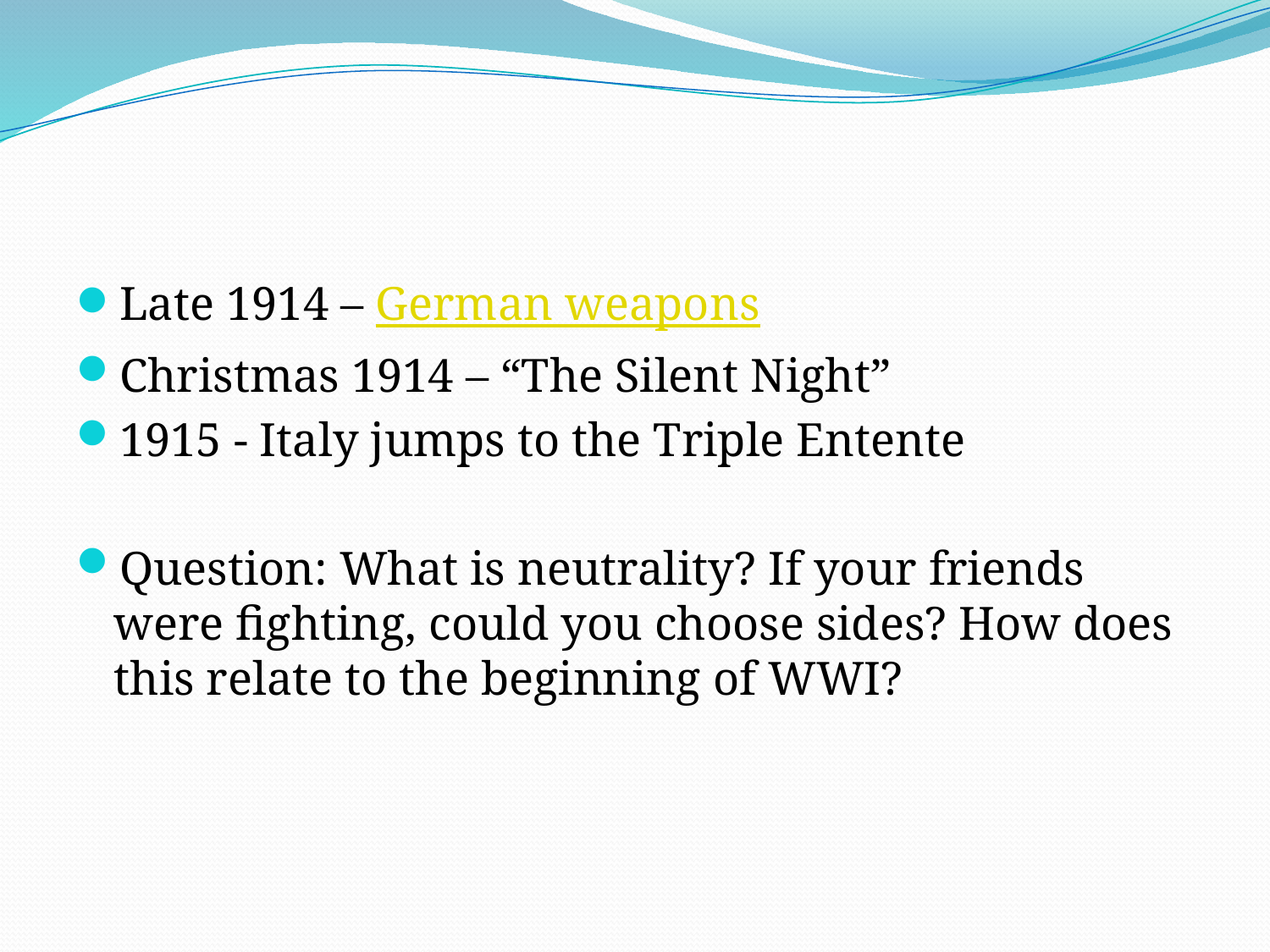

Late 1914 – German weapons
Christmas 1914 – “The Silent Night”
1915 - Italy jumps to the Triple Entente

Question: What is neutrality? If your friends were fighting, could you choose sides? How does this relate to the beginning of WWI?